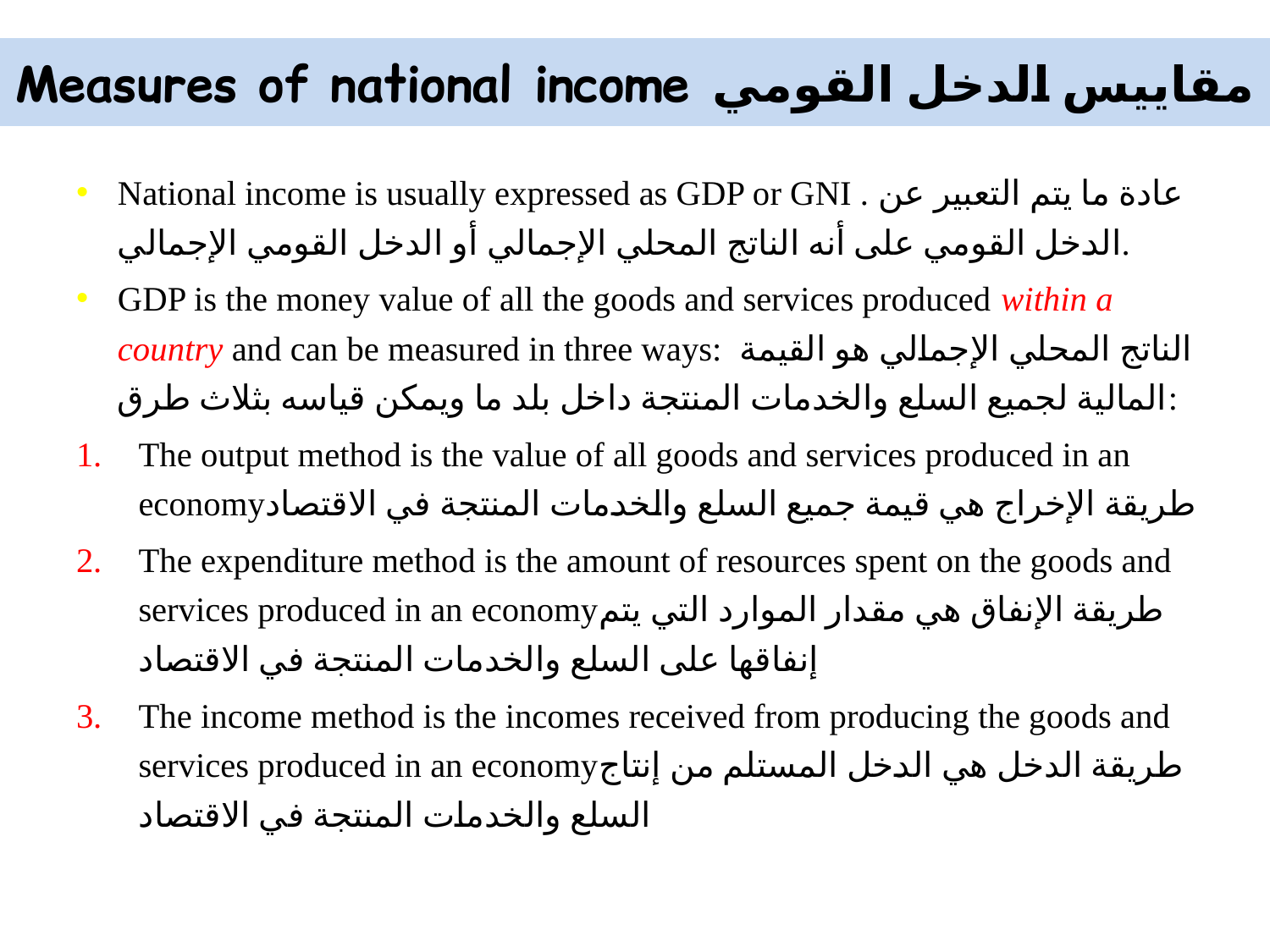

# Measures of national income مقاييس الدخل القومي
National income is usually expressed as GDP or GNI . عادة ما يتم التعبير عن الدخل القومي على أنه الناتج المحلي الإجمالي أو الدخل القومي الإجمالي.
GDP is the money value of all the goods and services produced within a country and can be measured in three ways:  الناتج المحلي الإجمالي هو القيمة المالية لجميع السلع والخدمات المنتجة داخل بلد ما ويمكن قياسه بثلاث طرق:
The output method is the value of all goods and services produced in an economyطريقة الإخراج هي قيمة جميع السلع والخدمات المنتجة في الاقتصاد
The expenditure method is the amount of resources spent on the goods and services produced in an economyطريقة الإنفاق هي مقدار الموارد التي يتم إنفاقها على السلع والخدمات المنتجة في الاقتصاد
The income method is the incomes received from producing the goods and services produced in an economyطريقة الدخل هي الدخل المستلم من إنتاج السلع والخدمات المنتجة في الاقتصاد